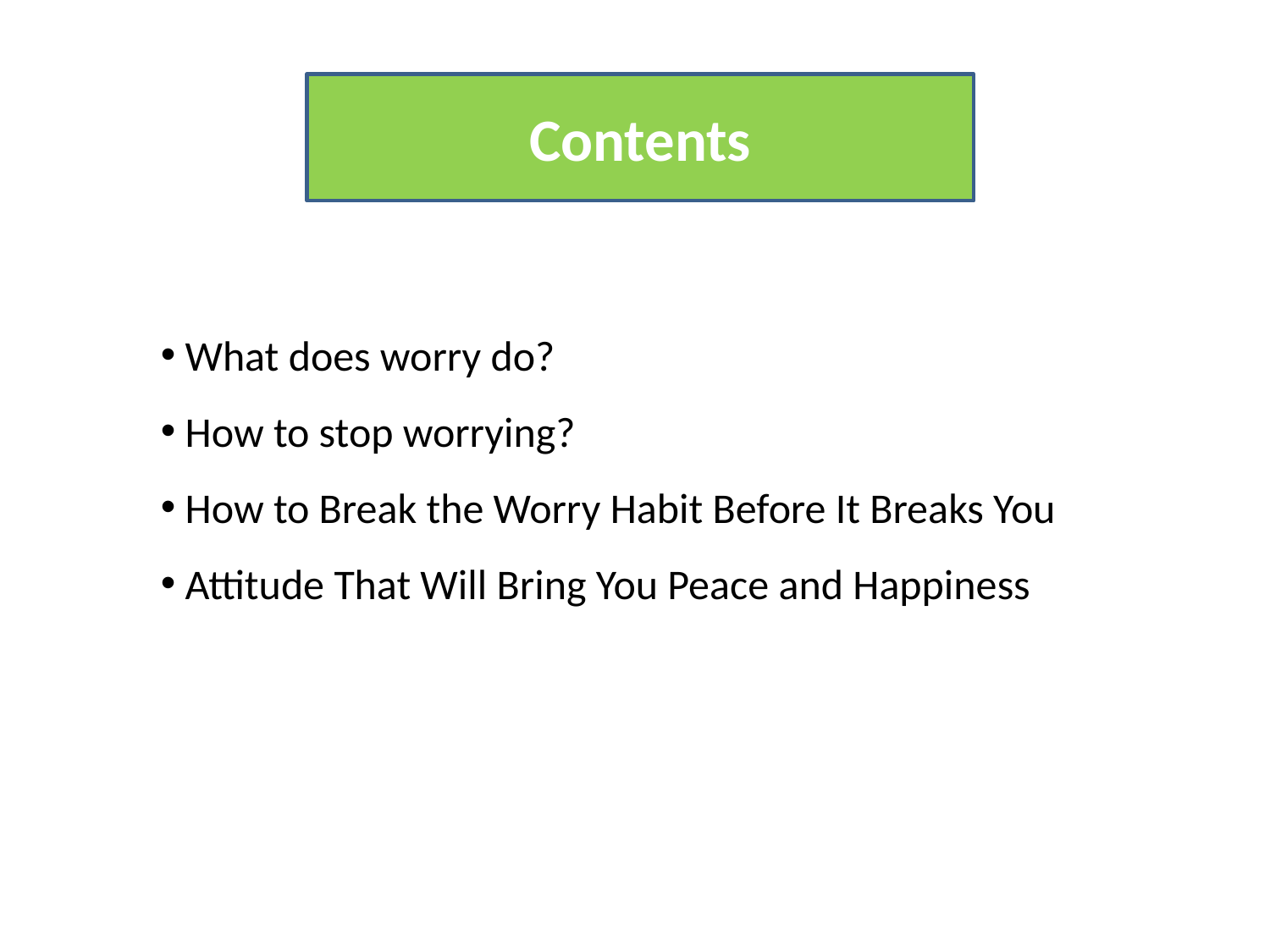

Contents
 What does worry do?
 How to stop worrying?
 How to Break the Worry Habit Before It Breaks You
 Attitude That Will Bring You Peace and Happiness